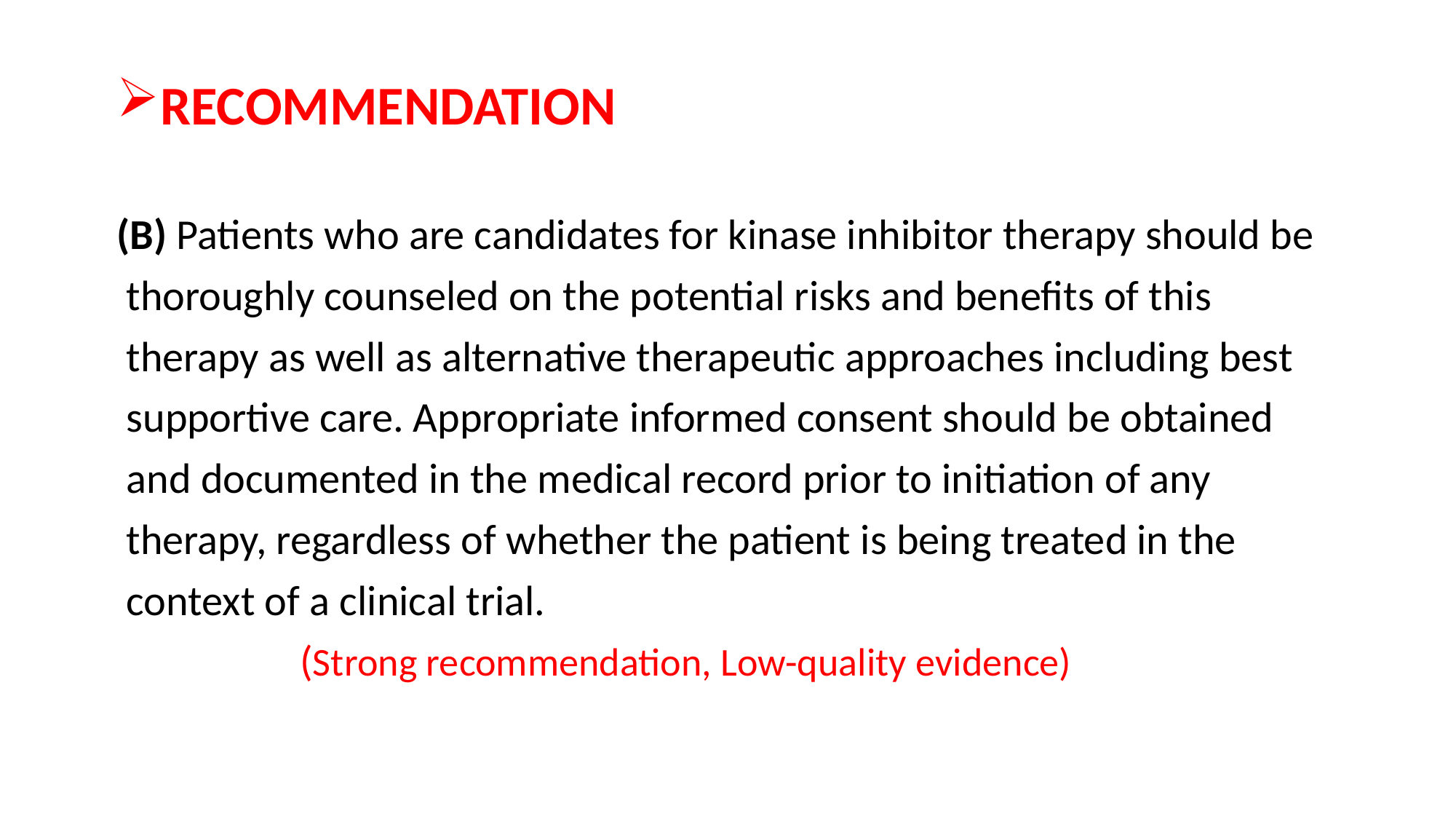

RECOMMENDATION

(B) Patients who are candidates for kinase inhibitor therapy should be
 thoroughly counseled on the potential risks and beneﬁts of this
 therapy as well as alternative therapeutic approaches including best
 supportive care. Appropriate informed consent should be obtained
 and documented in the medical record prior to initiation of any
 therapy, regardless of whether the patient is being treated in the
 context of a clinical trial.
                   (Strong recommendation, Low-quality evidence)